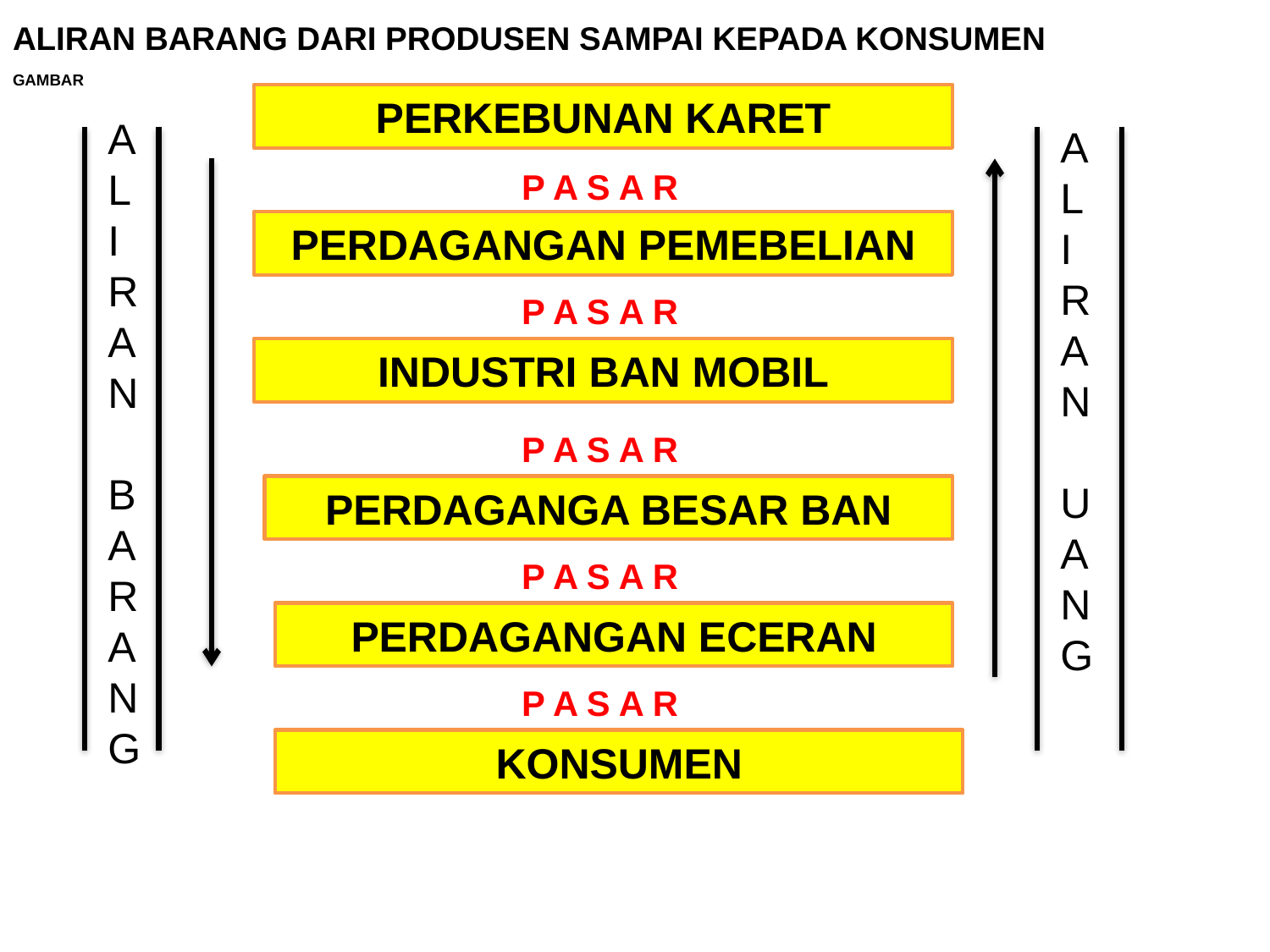

# ALIRAN BARANG DARI PRODUSEN SAMPAI KEPADA KONSUMEN
GAMBAR
PERKEBUNAN KARET
ALI
RAN  BARANG
ALI
RAN   UANG
P A S A R
PERDAGANGAN PEMEBELIAN
P A S A R
INDUSTRI BAN MOBIL
P A S A R
PERDAGANGA BESAR BAN
P A S A R
PERDAGANGAN ECERAN
P A S A R
KONSUMEN